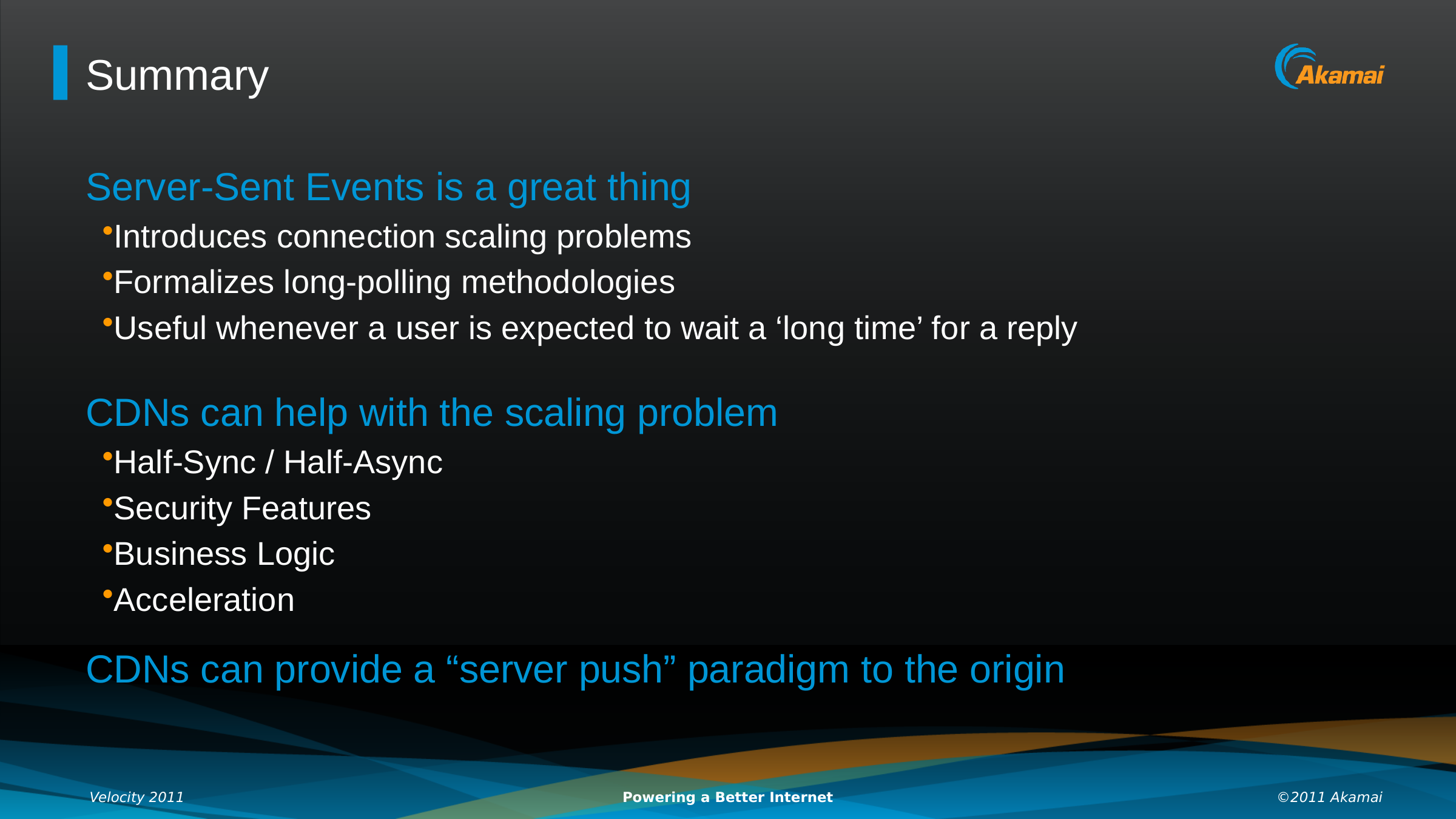

# Summary
Server-Sent Events is a great thing
Introduces connection scaling problems
Formalizes long-polling methodologies
Useful whenever a user is expected to wait a ‘long time’ for a reply

CDNs can help with the scaling problem
Half-Sync / Half-Async
Security Features
Business Logic
Acceleration

CDNs can provide a “server push” paradigm to the origin